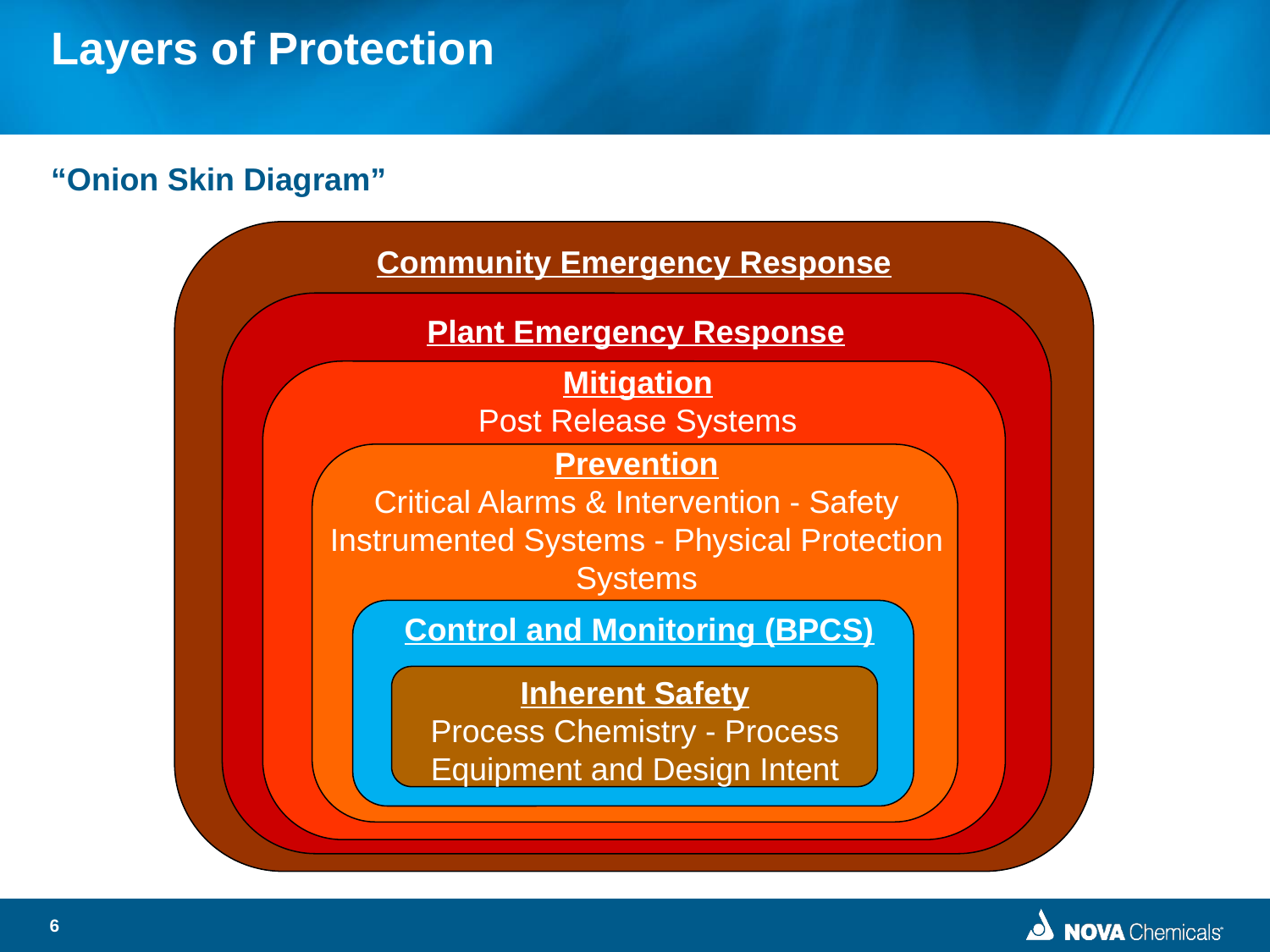

# Layers of Protection
“Onion Skin Diagram”

Community Emergency Response

Plant Emergency Response
Mitigation
Post Release Systems

Prevention
Critical Alarms & Intervention - Safety Instrumented Systems - Physical Protection Systems

Control and Monitoring (BPCS)
Inherent Safety
Process Chemistry - Process Equipment and Design Intent